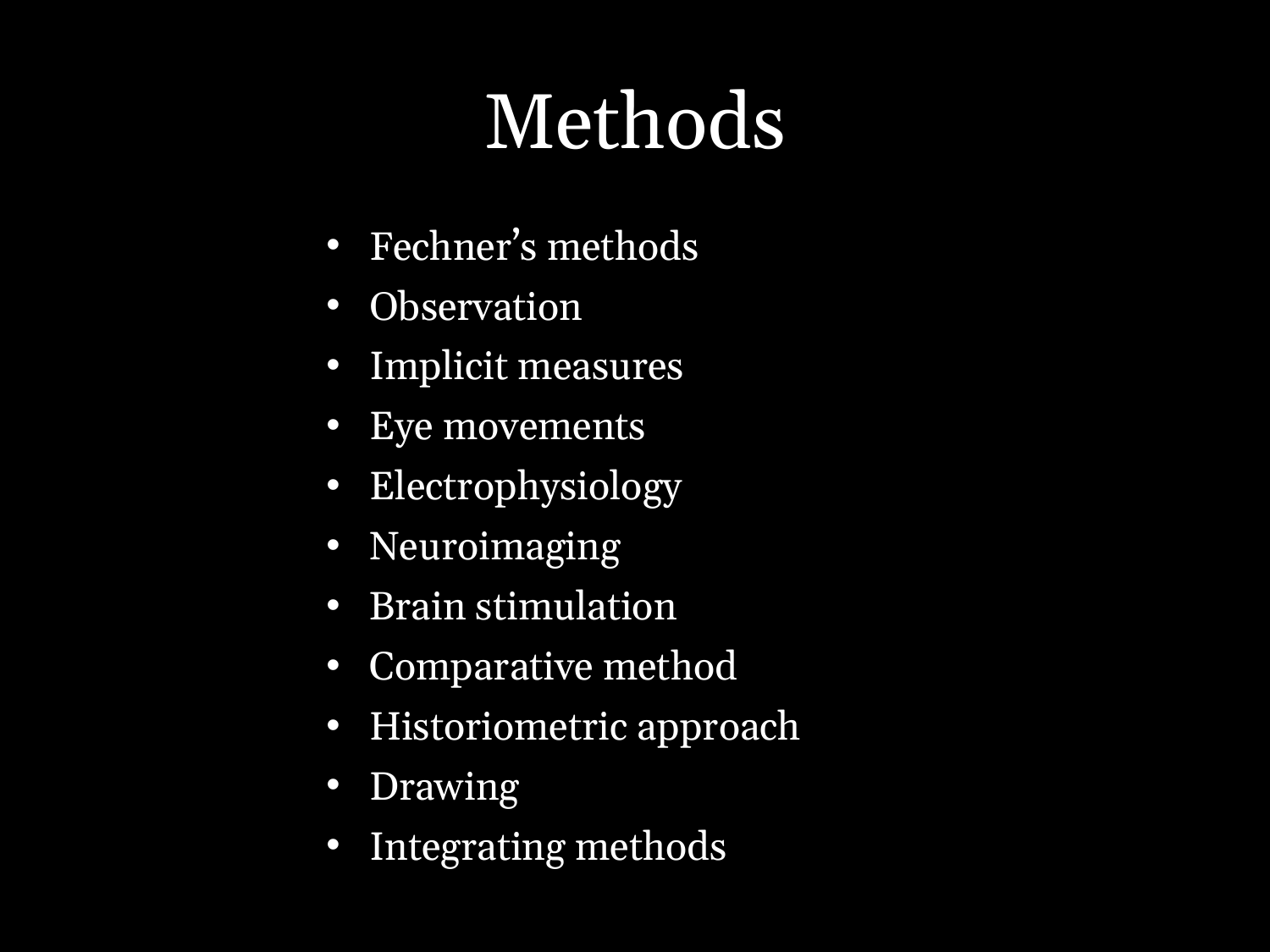

# Methods
Fechner’s methods
Observation
Implicit measures
Eye movements
Electrophysiology
Neuroimaging
Brain stimulation
Comparative method
Historiometric approach
Drawing
Integrating methods